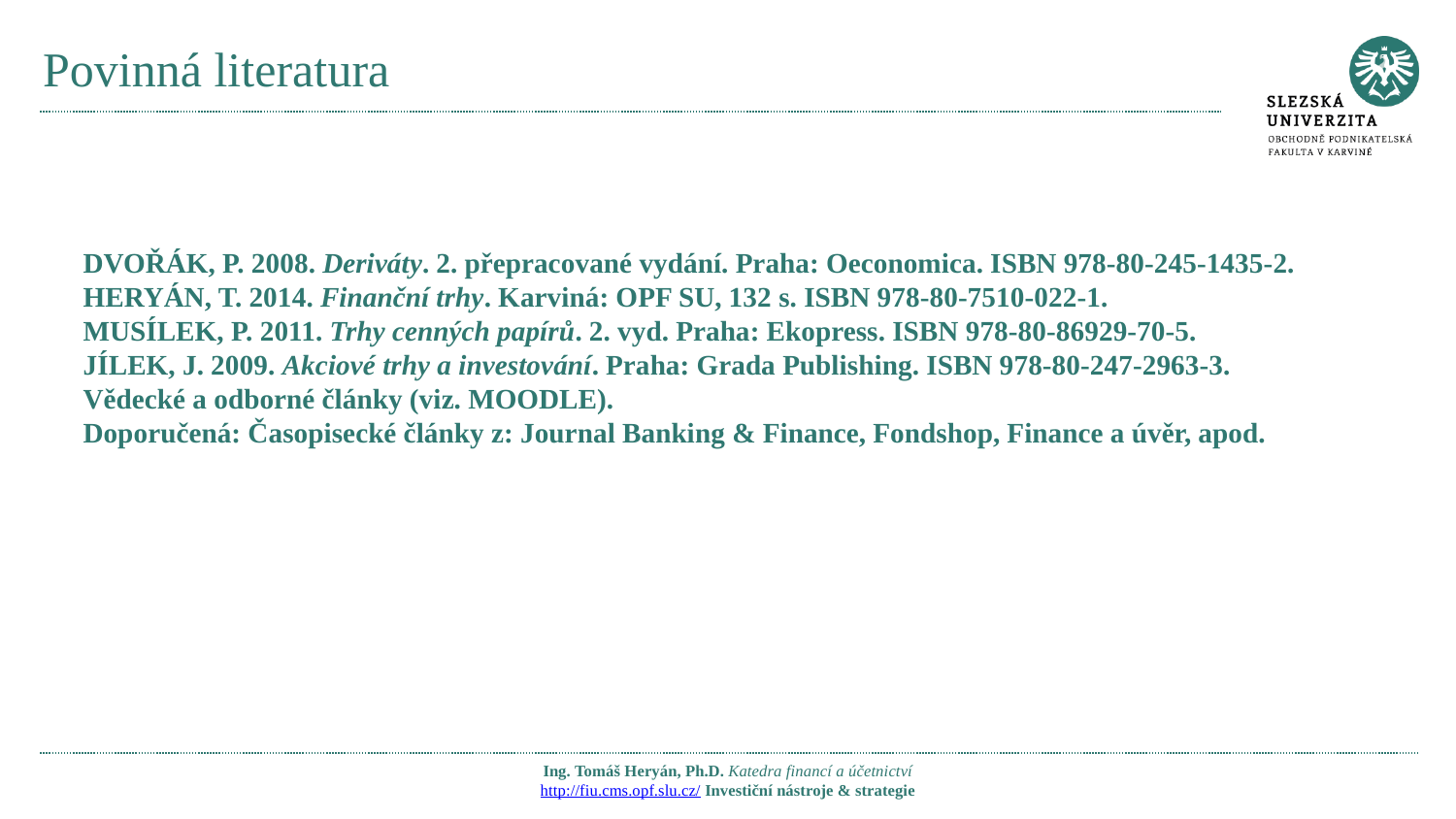

# Povinná literatura
DVOŘÁK, P. 2008. Deriváty. 2. přepracované vydání. Praha: Oeconomica. ISBN 978-80-245-1435-2.
HERYÁN, T. 2014. Finanční trhy. Karviná: OPF SU, 132 s. ISBN 978-80-7510-022-1.
MUSÍLEK, P. 2011. Trhy cenných papírů. 2. vyd. Praha: Ekopress. ISBN 978-80-86929-70-5.
JÍLEK, J. 2009. Akciové trhy a investování. Praha: Grada Publishing. ISBN 978-80-247-2963-3.
Vědecké a odborné články (viz. MOODLE).
Doporučená: Časopisecké články z: Journal Banking & Finance, Fondshop, Finance a úvěr, apod.
Ing. Tomáš Heryán, Ph.D. Katedra financí a účetnictví
http://fiu.cms.opf.slu.cz/ Investiční nástroje & strategie